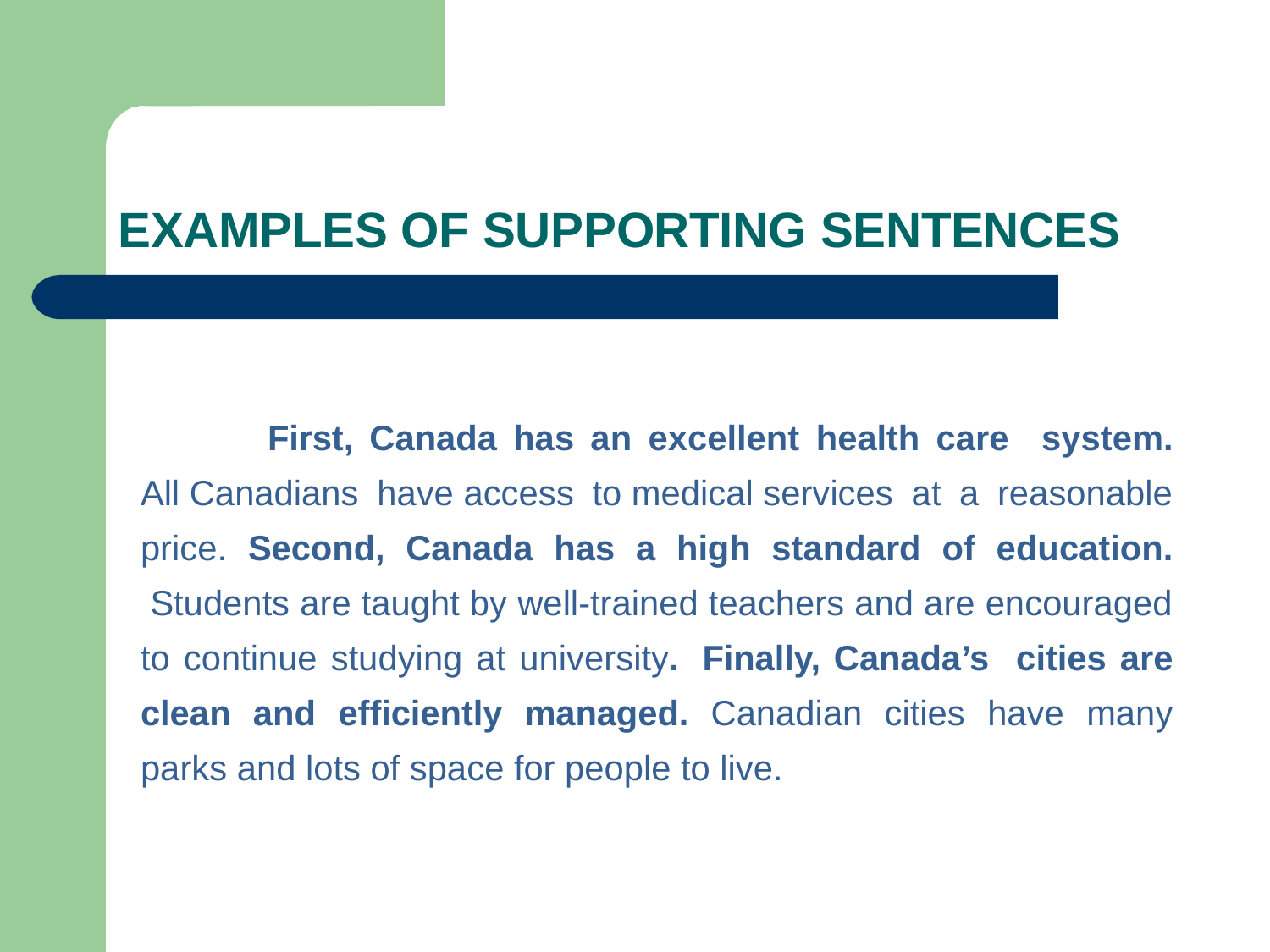

# EXAMPLES OF SUPPORTING SENTENCES
		First, Canada has an excellent health care  system. All Canadians have access to medical services at a reasonable price. Second, Canada has a high standard of education.  Students are taught by well-trained teachers and are encouraged to continue studying at university.  Finally, Canada’s  cities are clean and efficiently managed. Canadian cities have many parks and lots of space for people to live.